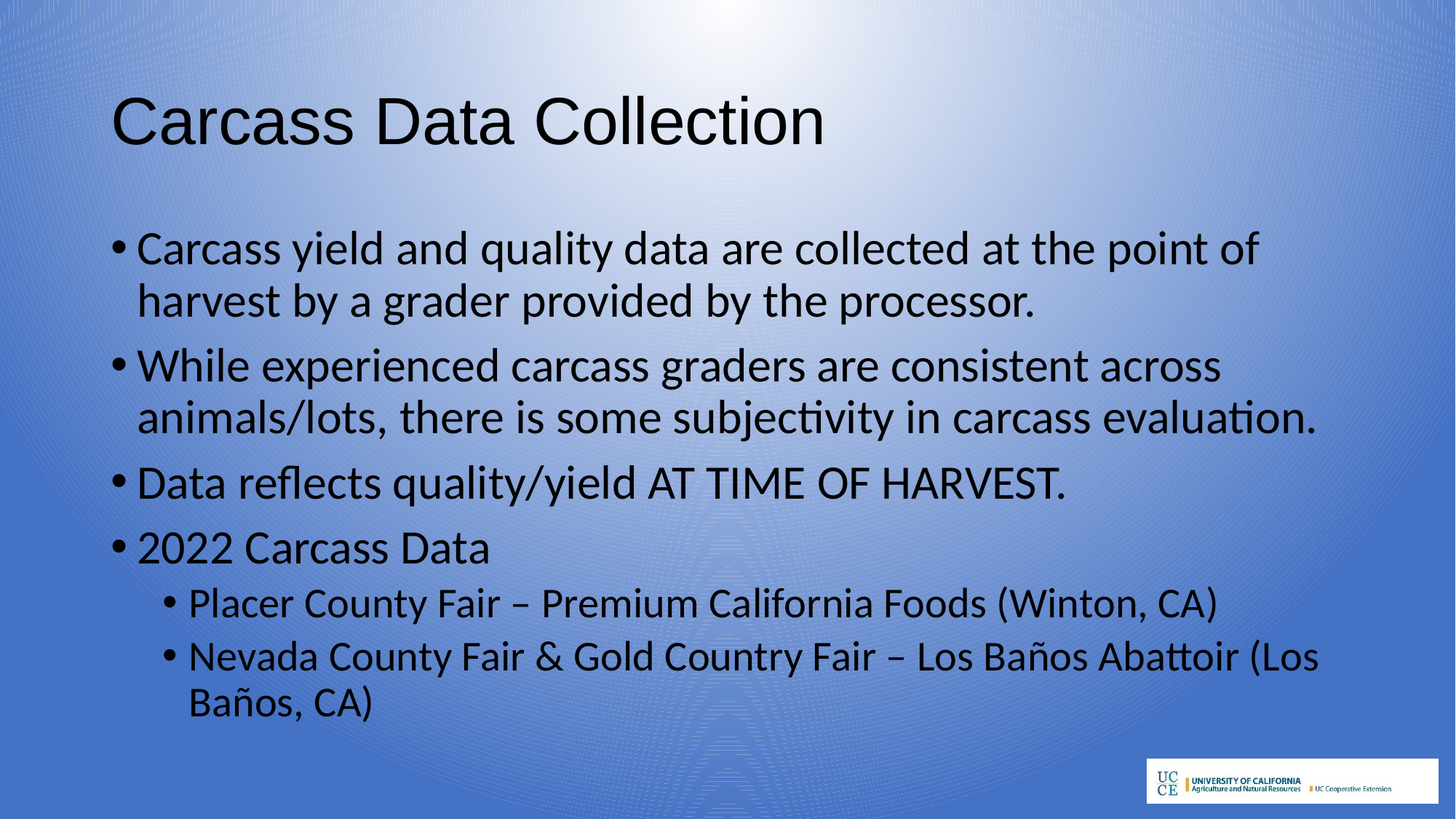

# Carcass Data Collection
Carcass yield and quality data are collected at the point of harvest by a grader provided by the processor.
While experienced carcass graders are consistent across animals/lots, there is some subjectivity in carcass evaluation.
Data reflects quality/yield AT TIME OF HARVEST.
2022 Carcass Data
Placer County Fair – Premium California Foods (Winton, CA)
Nevada County Fair & Gold Country Fair – Los Baños Abattoir (Los Baños, CA)